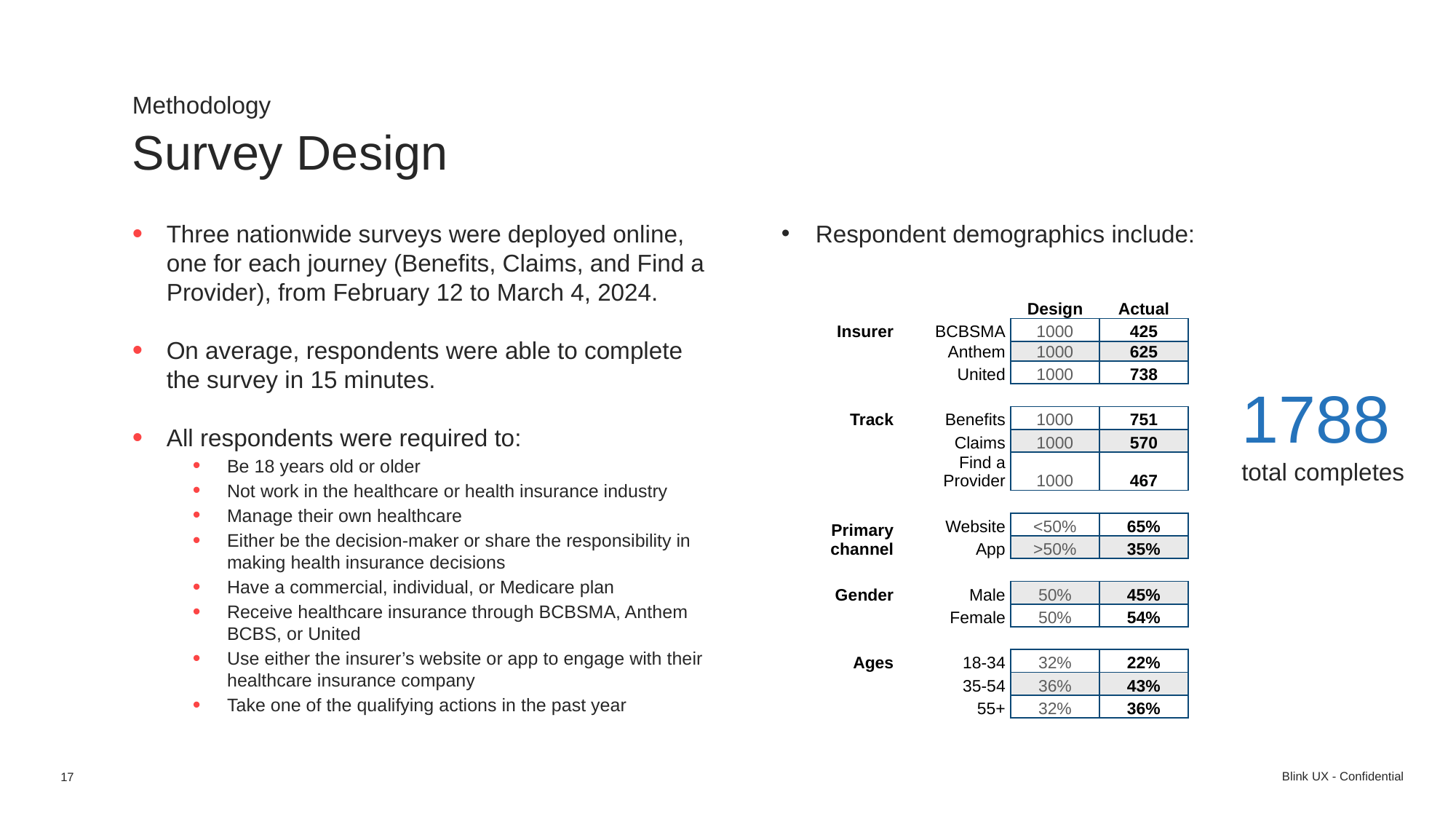

Methodology
Survey Design
Three nationwide surveys were deployed online, one for each journey (Benefits, Claims, and Find a Provider), from February 12 to March 4, 2024.

On average, respondents were able to complete the survey in 15 minutes.

All respondents were required to:
Be 18 years old or older
Not work in the healthcare or health insurance industry
Manage their own healthcare
Either be the decision-maker or share the responsibility in making health insurance decisions
Have a commercial, individual, or Medicare plan
Receive healthcare insurance through BCBSMA, Anthem BCBS, or United
Use either the insurer’s website or app to engage with their healthcare insurance company
Take one of the qualifying actions in the past year

Respondent demographics include:
|  |  | Design | Actual |
| --- | --- | --- | --- |
| Insurer | BCBSMA | 1000 | 425 |
|  | Anthem | 1000 | 625 |
|  | United | 1000 | 738 |
|  |  |  |  |
| Track | Benefits | 1000 | 751 |
|  | Claims | 1000 | 570 |
|  | Find a Provider | 1000 | 467 |
|  |  |  |  |
| Primary channel | Website | <50% | 65% |
|  | App | >50% | 35% |
|  |  |  |  |
| Gender | Male | 50% | 45% |
|  | Female | 50% | 54% |
|  |  |  |  |
| Ages | 18-34 | 32% | 22% |
|  | 35-54 | 36% | 43% |
|  | 55+ | 32% | 36% |
1788 total completes
17